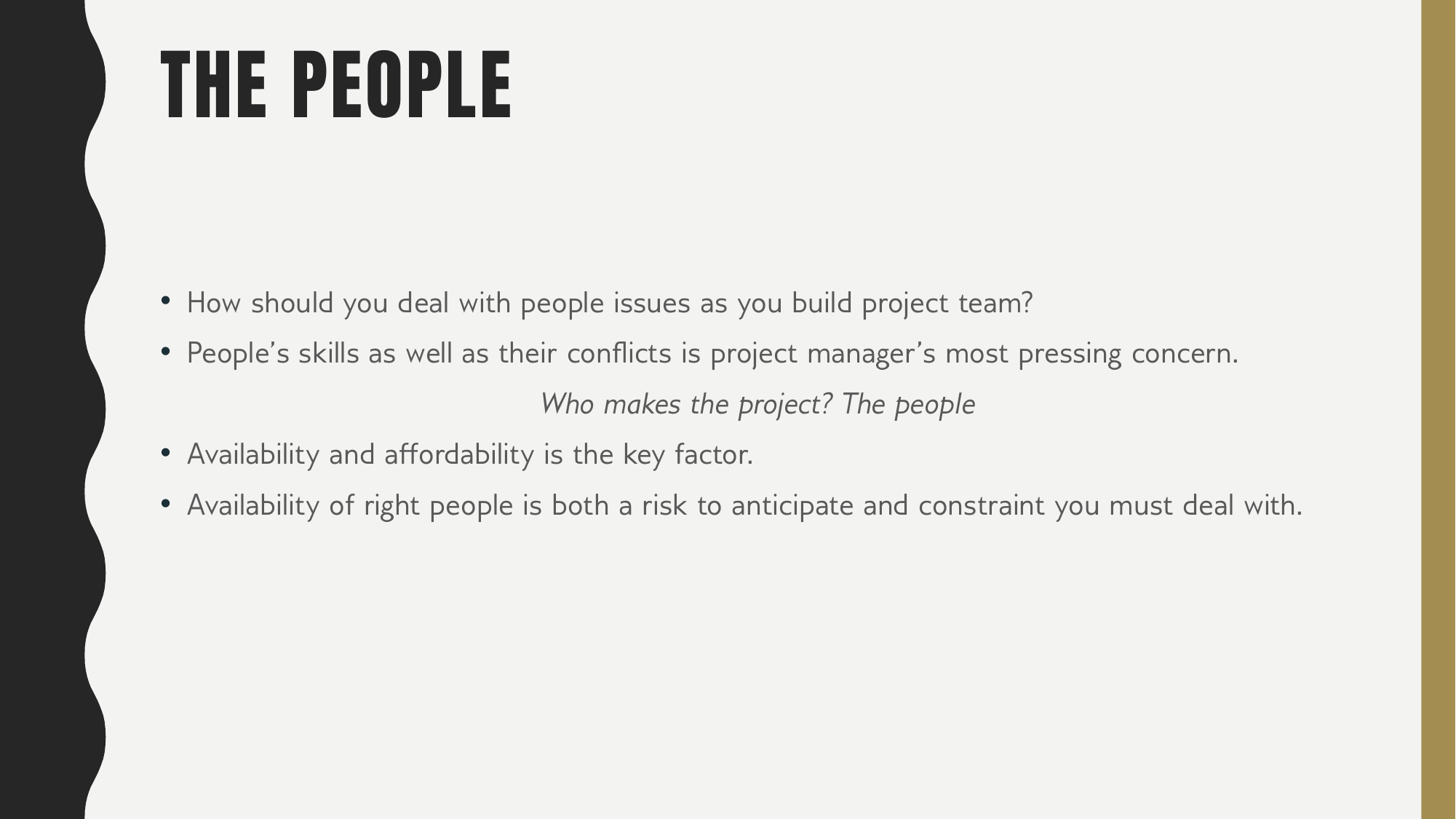

# The people
How should you deal with people issues as you build project team?
People’s skills as well as their conflicts is project manager’s most pressing concern.
Who makes the project? The people
Availability and affordability is the key factor.
Availability of right people is both a risk to anticipate and constraint you must deal with.